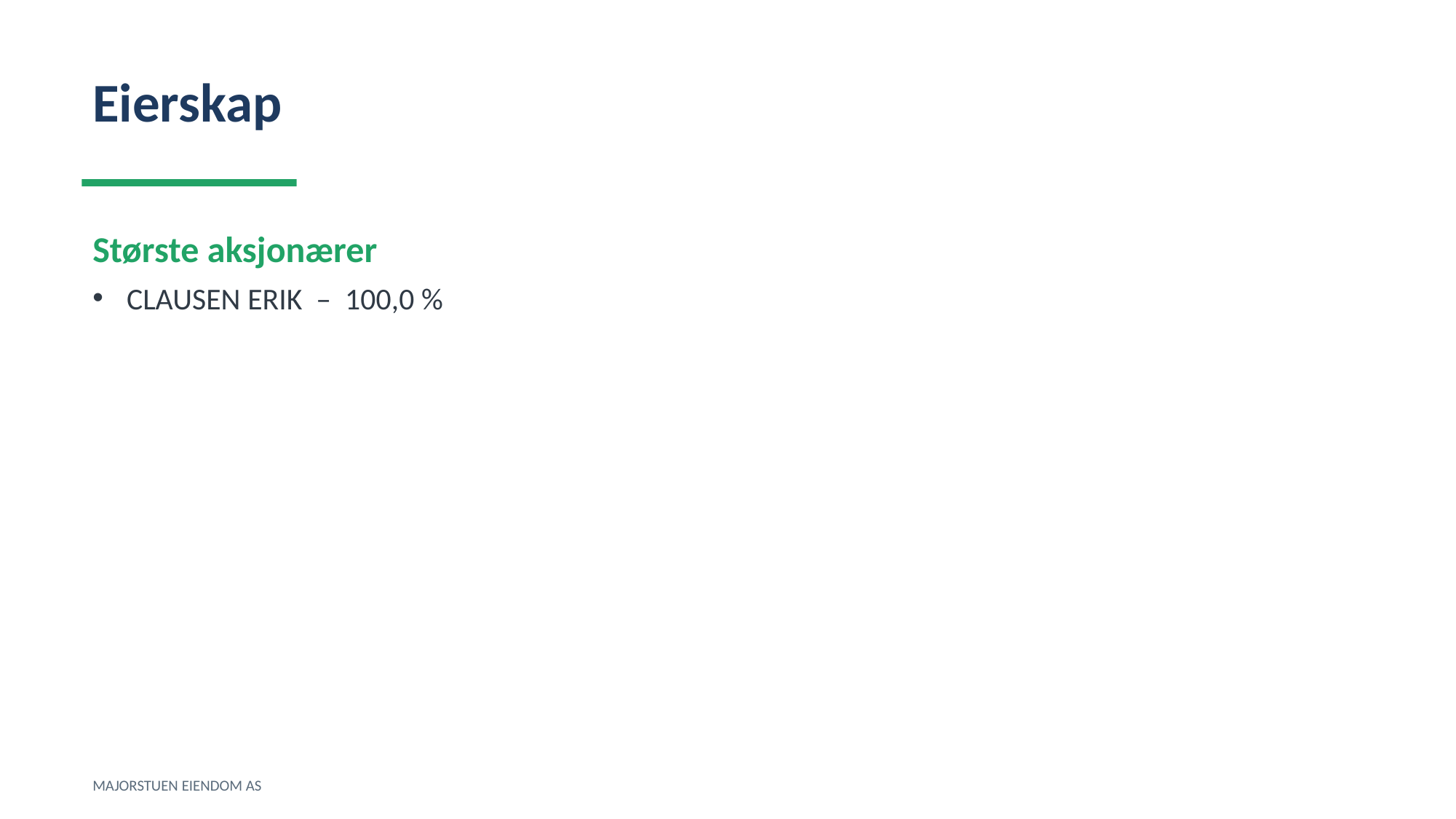

Eierskap

Største aksjonærer
CLAUSEN ERIK  –  100,0 %
MAJORSTUEN EIENDOM AS